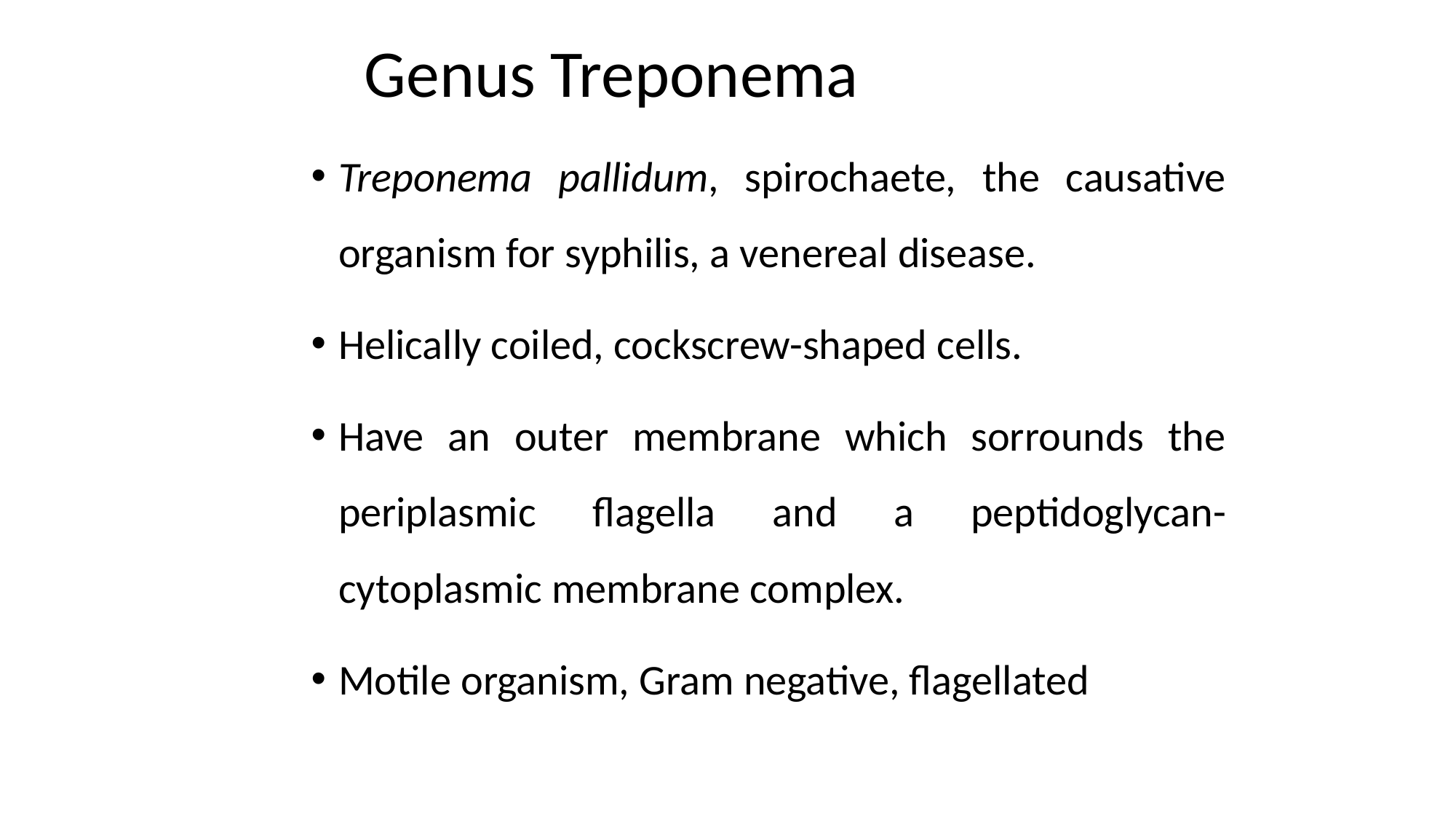

# Genus Treponema
Treponema pallidum, spirochaete, the causative organism for syphilis, a venereal disease.
Helically coiled, cockscrew-shaped cells.
Have an outer membrane which sorrounds the periplasmic flagella and a peptidoglycan-cytoplasmic membrane complex.
Motile organism, Gram negative, flagellated